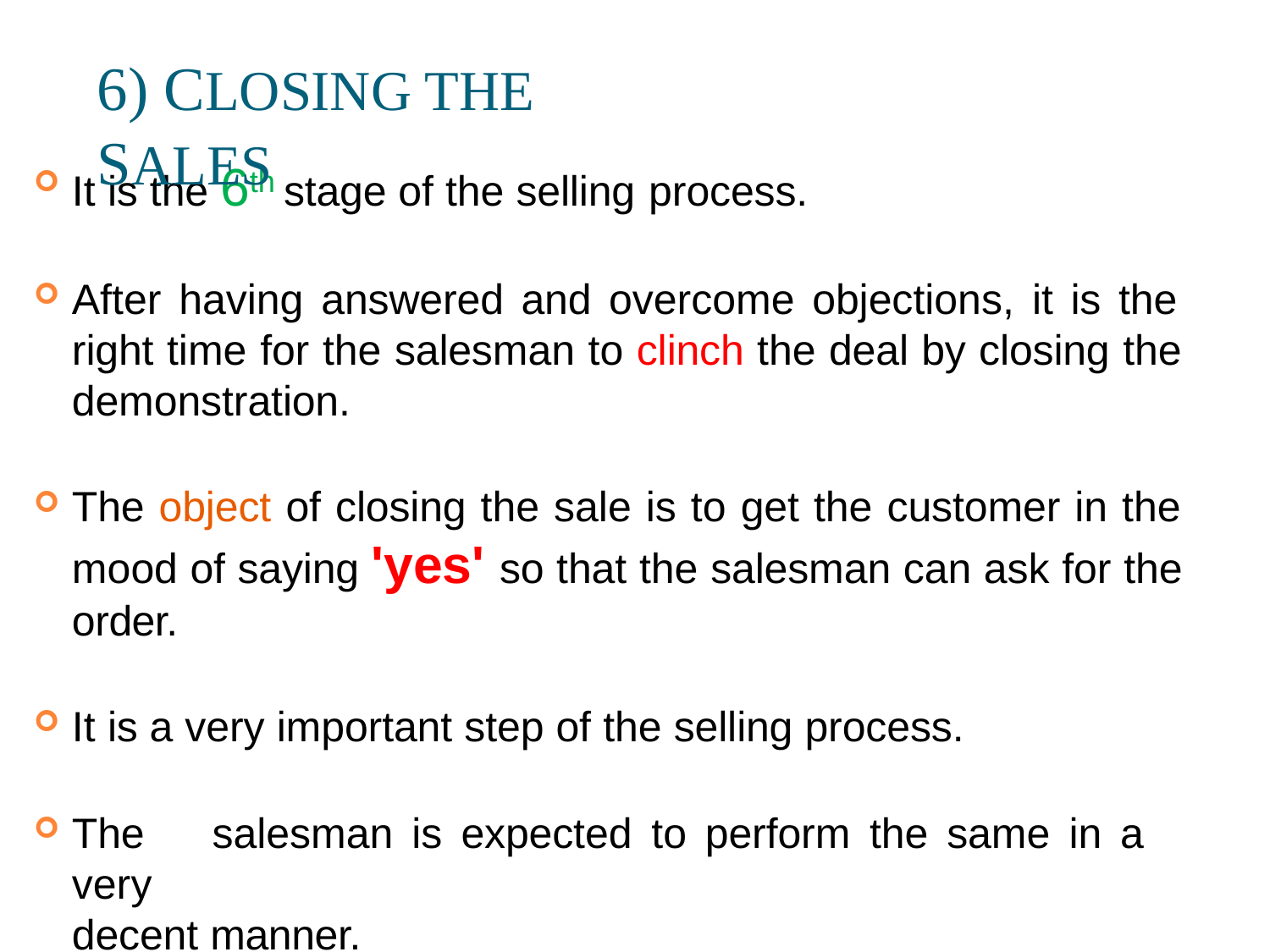

# 6) CLOSING THE SALES
It is the 6th stage of the selling process.

After having answered and overcome objections, it is the  right time for the salesman to clinch the deal by closing the  demonstration.

The object of closing the sale is to get the customer in the  mood of saying 'yes' so that the salesman can ask for the  order.

It is a very important step of the selling process.

The	salesman	is	expected	to	perform	the	same	in	a	very
decent manner.